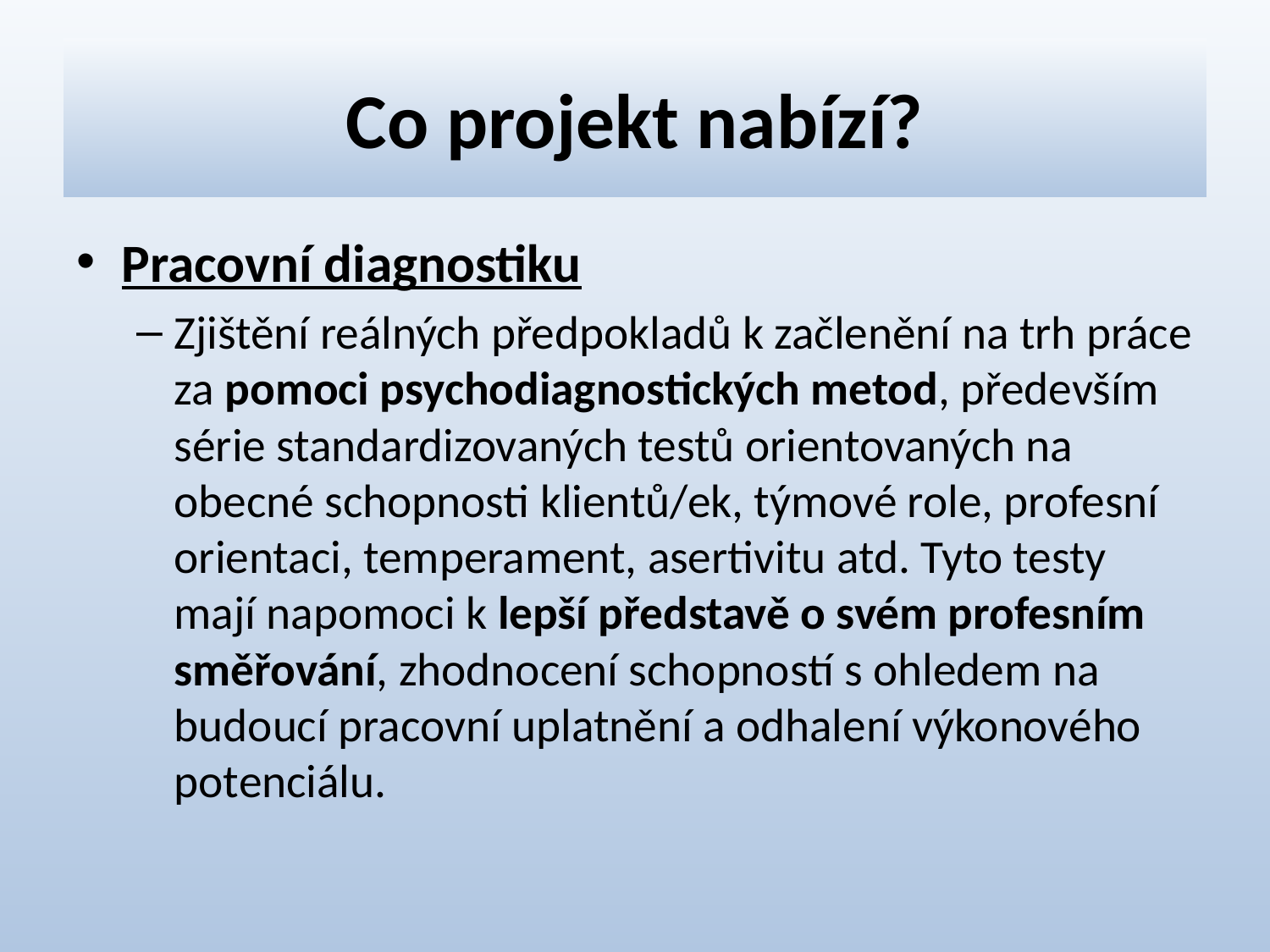

# Co projekt nabízí?
Pracovní diagnostiku
Zjištění reálných předpokladů k začlenění na trh práce za pomoci psychodiagnostických metod, především série standardizovaných testů orientovaných na obecné schopnosti klientů/ek, týmové role, profesní orientaci, temperament, asertivitu atd. Tyto testy mají napomoci k lepší představě o svém profesním směřování, zhodnocení schopností s ohledem na budoucí pracovní uplatnění a odhalení výkonového potenciálu.